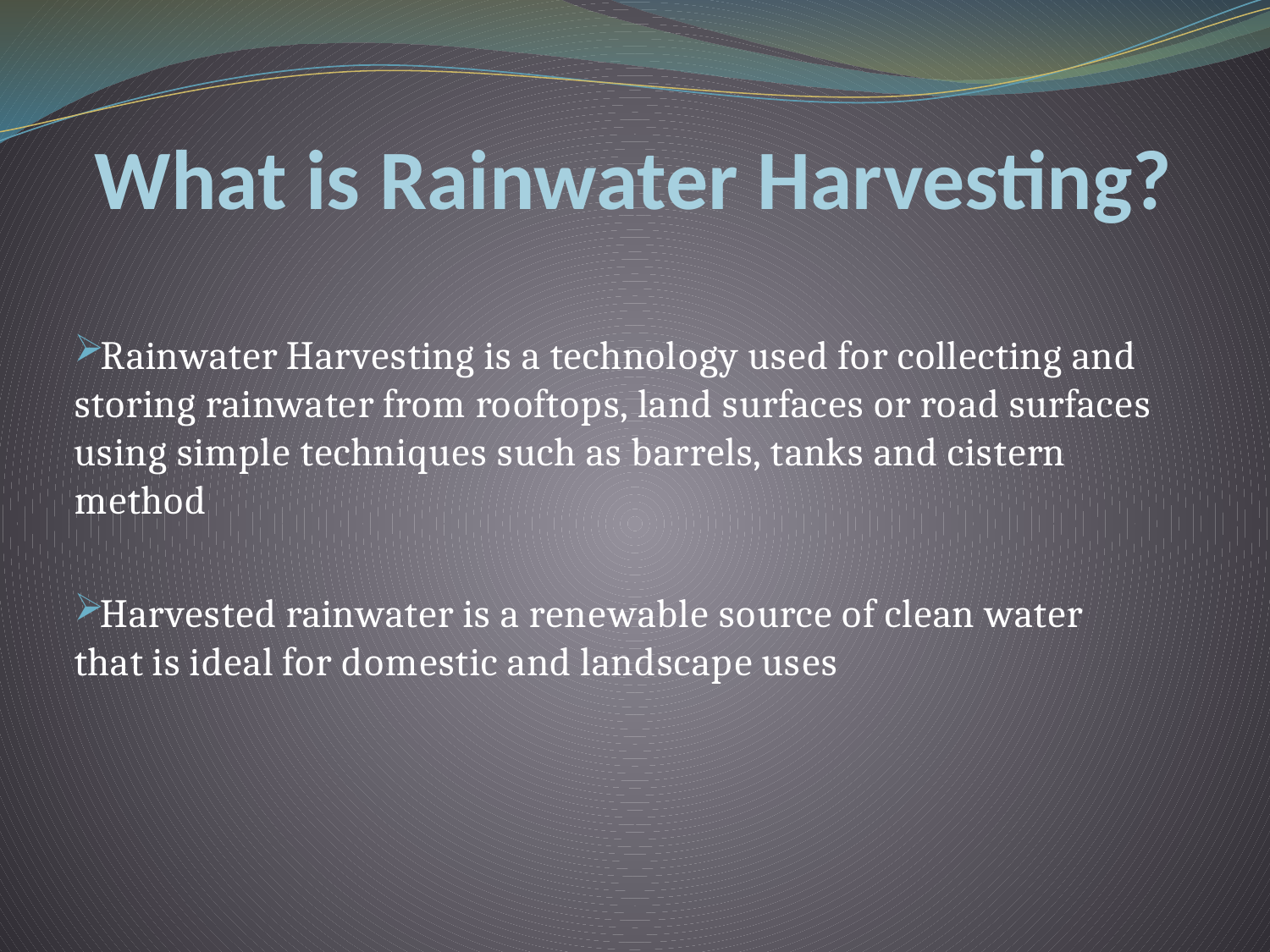

# What is Rainwater Harvesting?

Rainwater Harvesting is a technology used for collecting and storing rainwater from rooftops, land surfaces or road surfaces using simple techniques such as barrels, tanks and cistern method

Harvested rainwater is a renewable source of clean water that is ideal for domestic and landscape uses